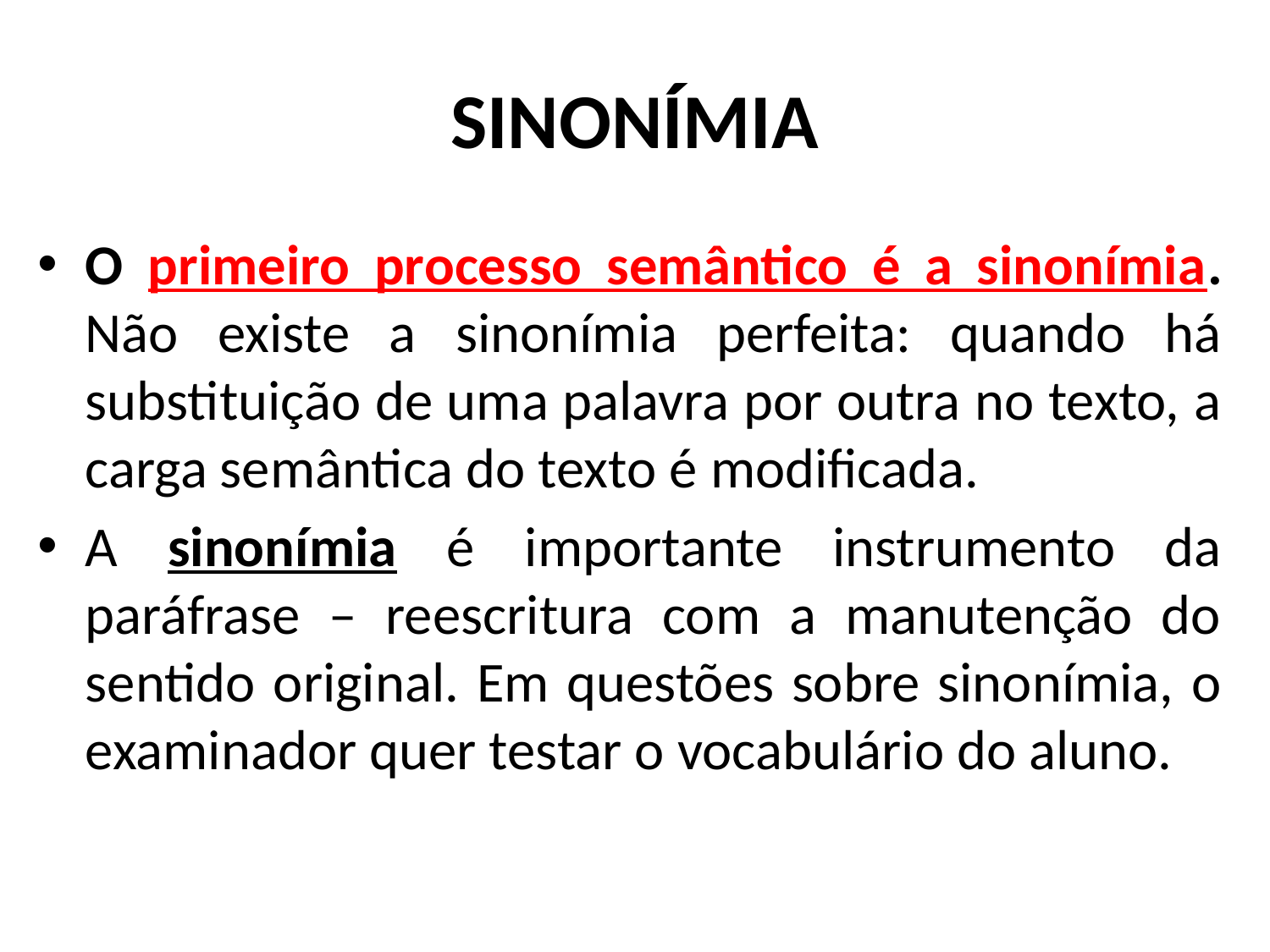

# SINONÍMIA
O primeiro processo semântico é a sinonímia. Não existe a sinonímia perfeita: quando há substituição de uma palavra por outra no texto, a carga semântica do texto é modificada.
A sinonímia é importante instrumento da paráfrase – reescritura com a manutenção do sentido original. Em questões sobre sinonímia, o examinador quer testar o vocabulário do aluno.